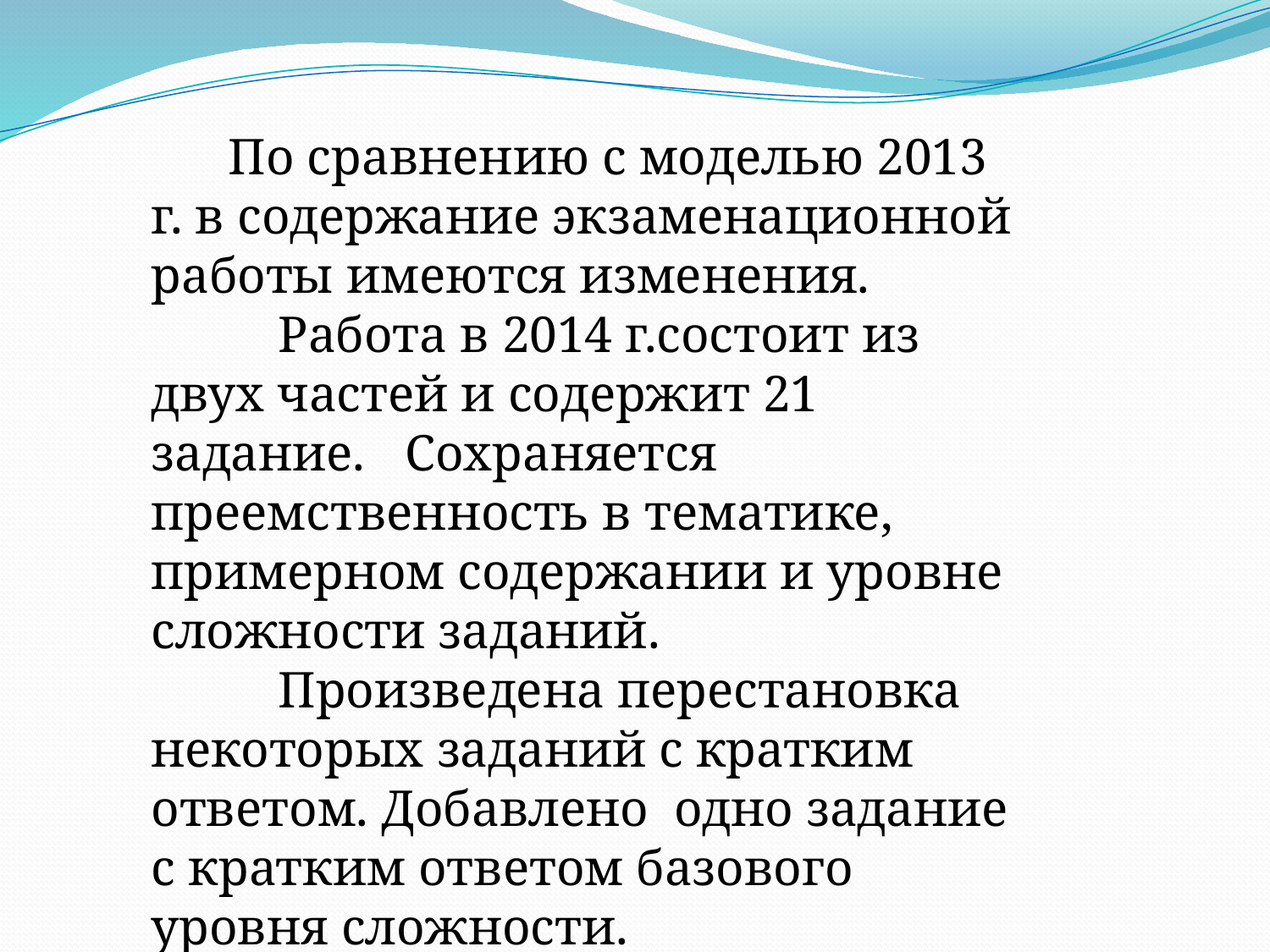

По сравнению с моделью 2013 г. в содержание экзаменационной работы имеются изменения.
	Работа в 2014 г.состоит из двух частей и содержит 21 задание. 	Сохраняется преемственность в тематике, примерном содержании и уровне сложности заданий.
	Произведена перестановка некоторых заданий с кратким ответом. Добавлено  одно задание с кратким ответом базового уровня сложности.